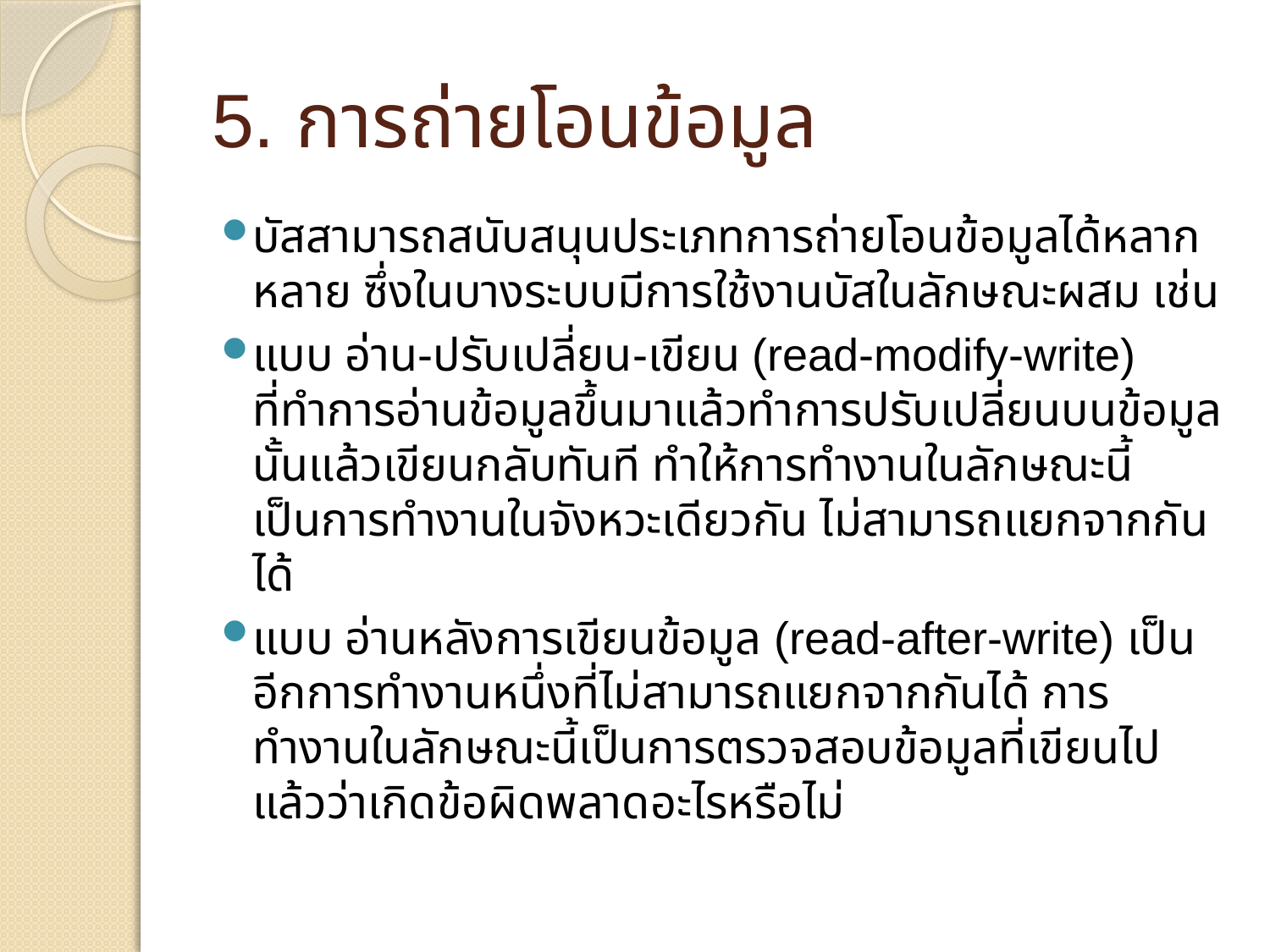

# 5. การถ่ายโอนข้อมูล
บัสสามารถสนับสนุนประเภทการถ่ายโอนข้อมูลได้หลากหลาย ซึ่งในบางระบบมีการใช้งานบัสในลักษณะผสม เช่น
แบบ อ่าน-ปรับเปลี่ยน-เขียน (read-modify-write) ที่ทำการอ่านข้อมูลขึ้นมาแล้วทำการปรับเปลี่ยนบนข้อมูลนั้นแล้วเขียนกลับทันที ทำให้การทำงานในลักษณะนี้เป็นการทำงานในจังหวะเดียวกัน ไม่สามารถแยกจากกันได้
แบบ อ่านหลังการเขียนข้อมูล (read-after-write) เป็นอีกการทำงานหนึ่งที่ไม่สามารถแยกจากกันได้ การทำงานในลักษณะนี้เป็นการตรวจสอบข้อมูลที่เขียนไปแล้วว่าเกิดข้อผิดพลาดอะไรหรือไม่